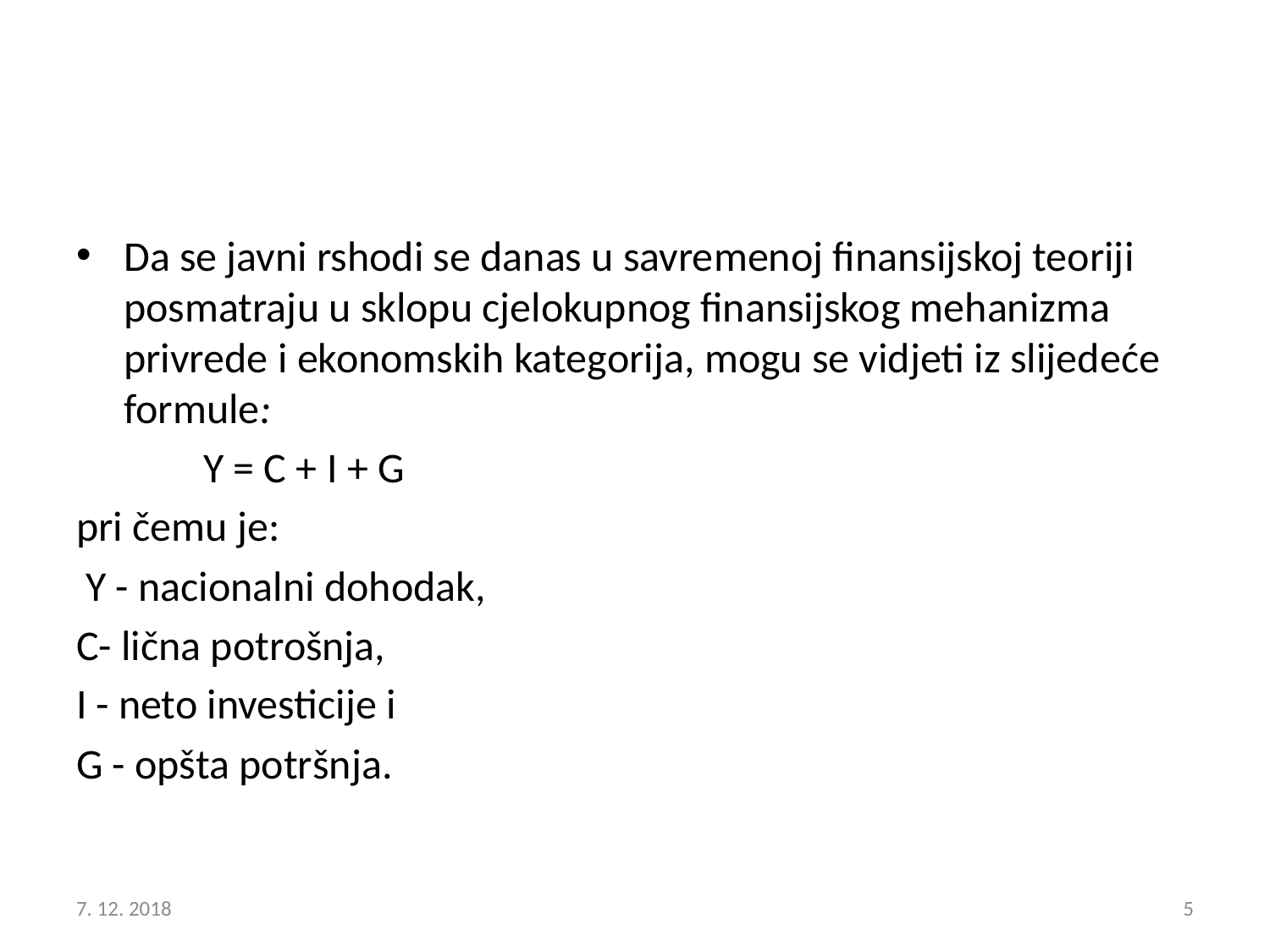

Da se javni rshodi se danas u savremenoj finansijskoj teoriji posmatraju u sklopu cjelokupnog finansijskog mehanizma privrede i ekonomskih kategorija, mogu se vidjeti iz slijedeće formule:
Y = C + I + G
pri čemu je:
 Y - nacionalni dohodak,
C- lična potrošnja,
I - neto investicije i
G - opšta potršnja.
7. 12. 2018
5